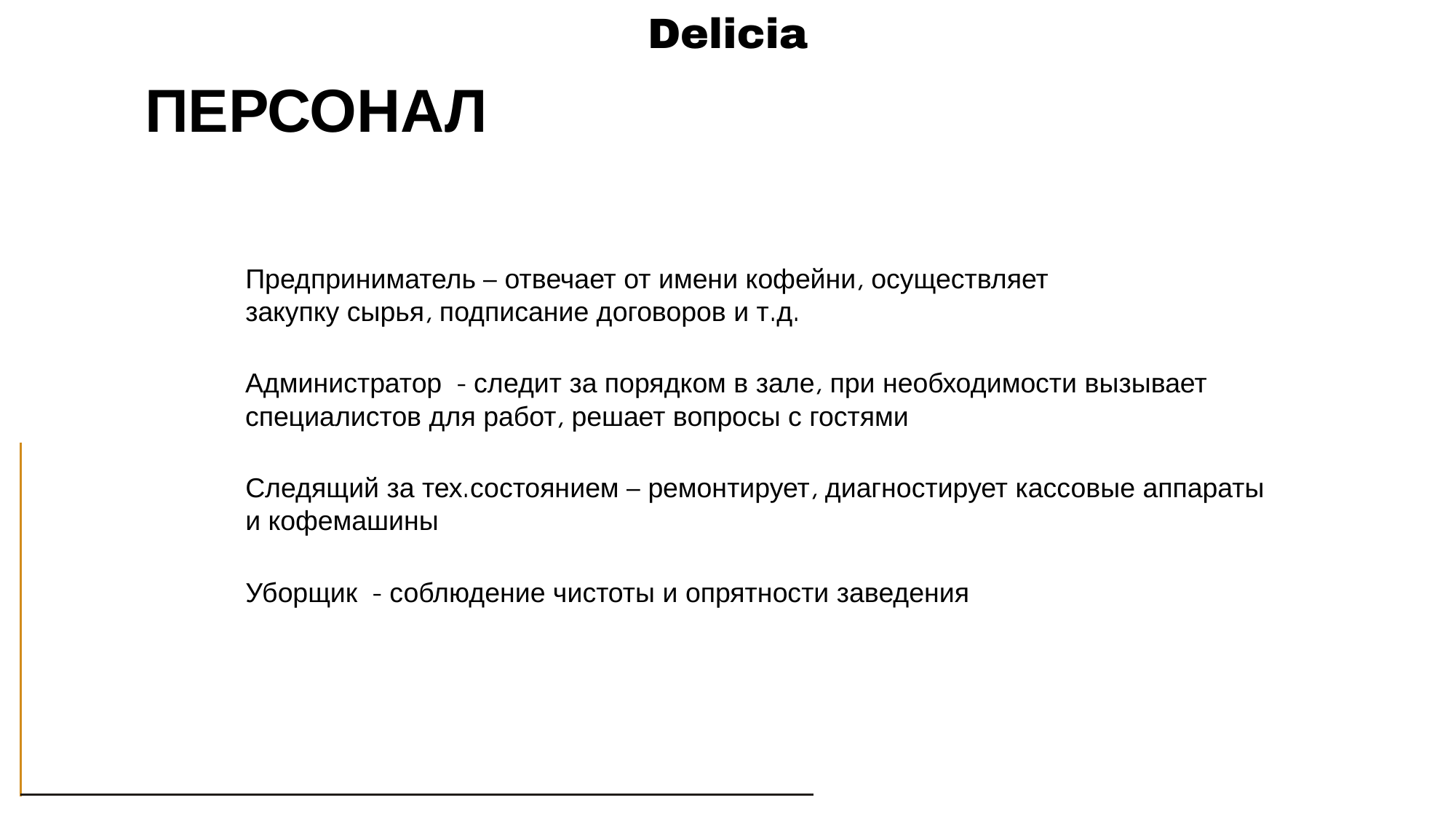

СПАСИБО ЗА ВНИМАНИЕ

Delicia
ПЕРСОНАЛ
КОМАНДА
Предприниматель – отвечает от имени кофейни, осуществляет закупку сырья, подписание договоров и т.д.
Администратор  - следит за порядком в зале, при необходимости вызывает специалистов для работ, решает вопросы с гостями
Следящий за тех.состоянием – ремонтирует, диагностирует кассовые аппараты и кофемашины
Уборщик  - соблюдение чистоты и опрятности заведения